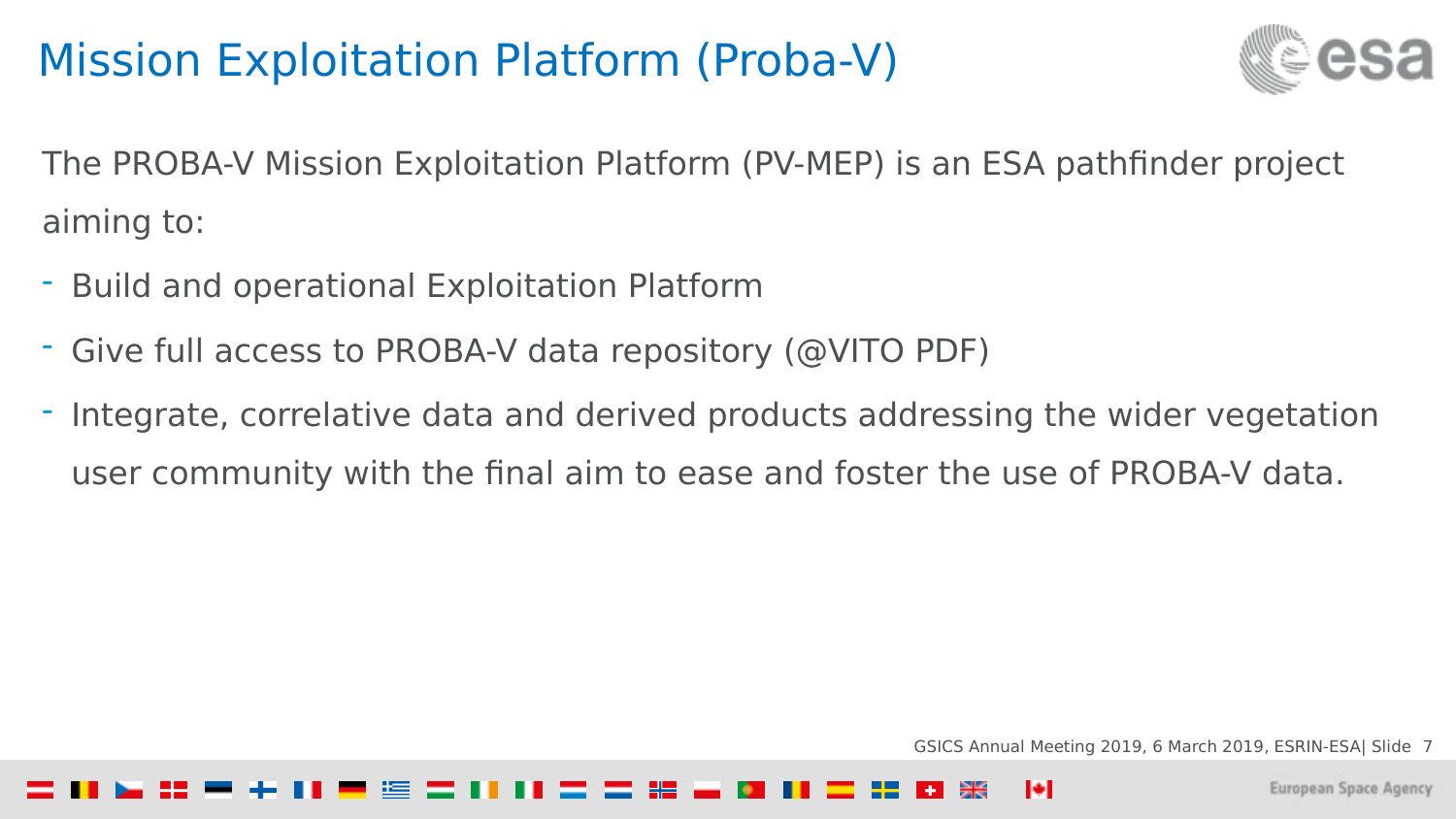

# Mission Exploitation Platform (Proba-V)
The PROBA-V Mission Exploitation Platform (PV-MEP) is an ESA pathfinder project aiming to:
Build and operational Exploitation Platform
Give full access to PROBA-V data repository (@VITO PDF)
Integrate, correlative data and derived products addressing the wider vegetation user community with the final aim to ease and foster the use of PROBA-V data.